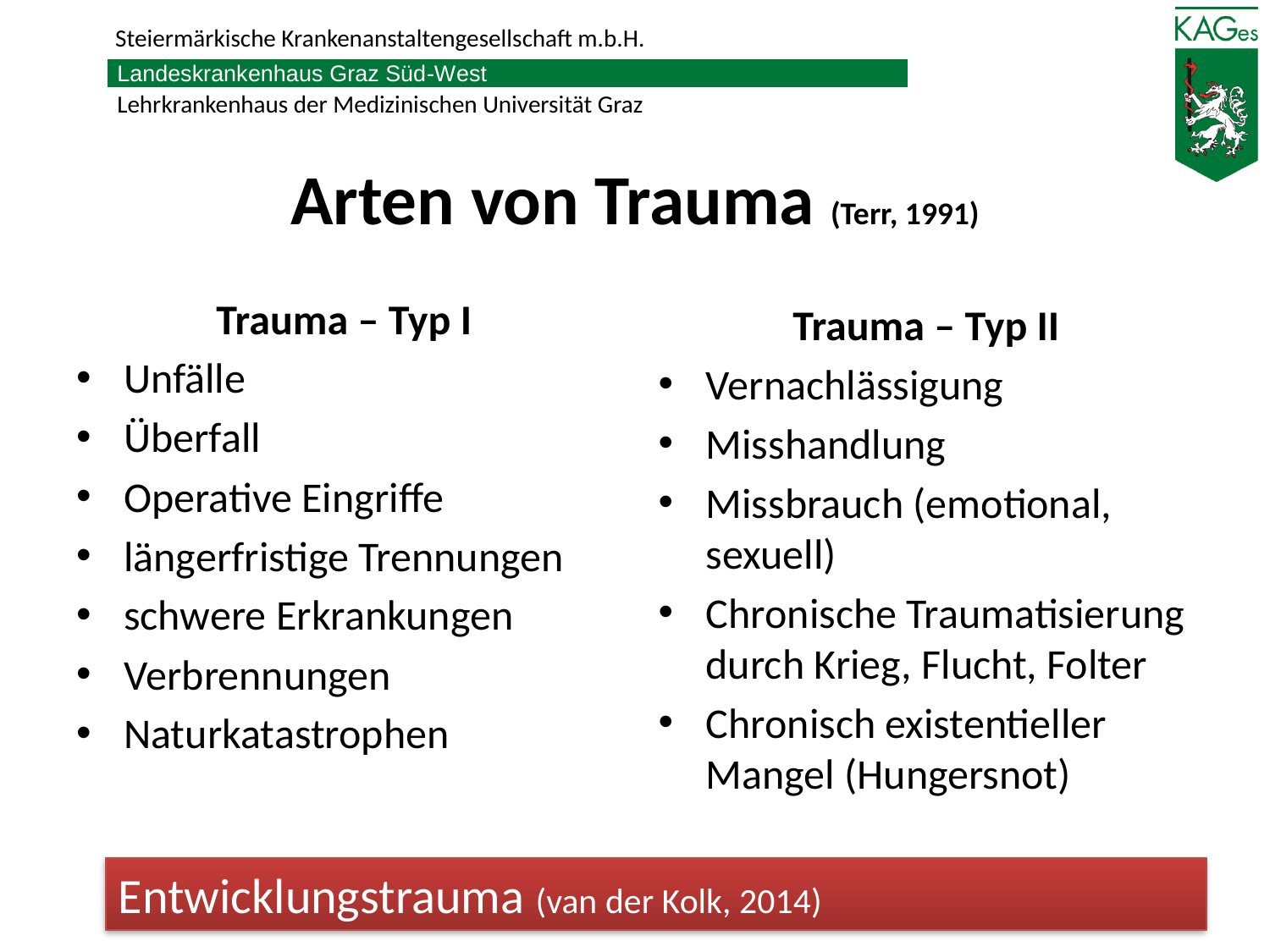

# Arten von Trauma (Terr, 1991)
Trauma – Typ I
Unfälle
Überfall
Operative Eingriffe
längerfristige Trennungen
schwere Erkrankungen
Verbrennungen
Naturkatastrophen

Trauma – Typ II
Vernachlässigung
Misshandlung
Missbrauch (emotional, sexuell)
Chronische Traumatisierung durch Krieg, Flucht, Folter
Chronisch existentieller Mangel (Hungersnot)

Entwicklungstrauma (van der Kolk, 2014)